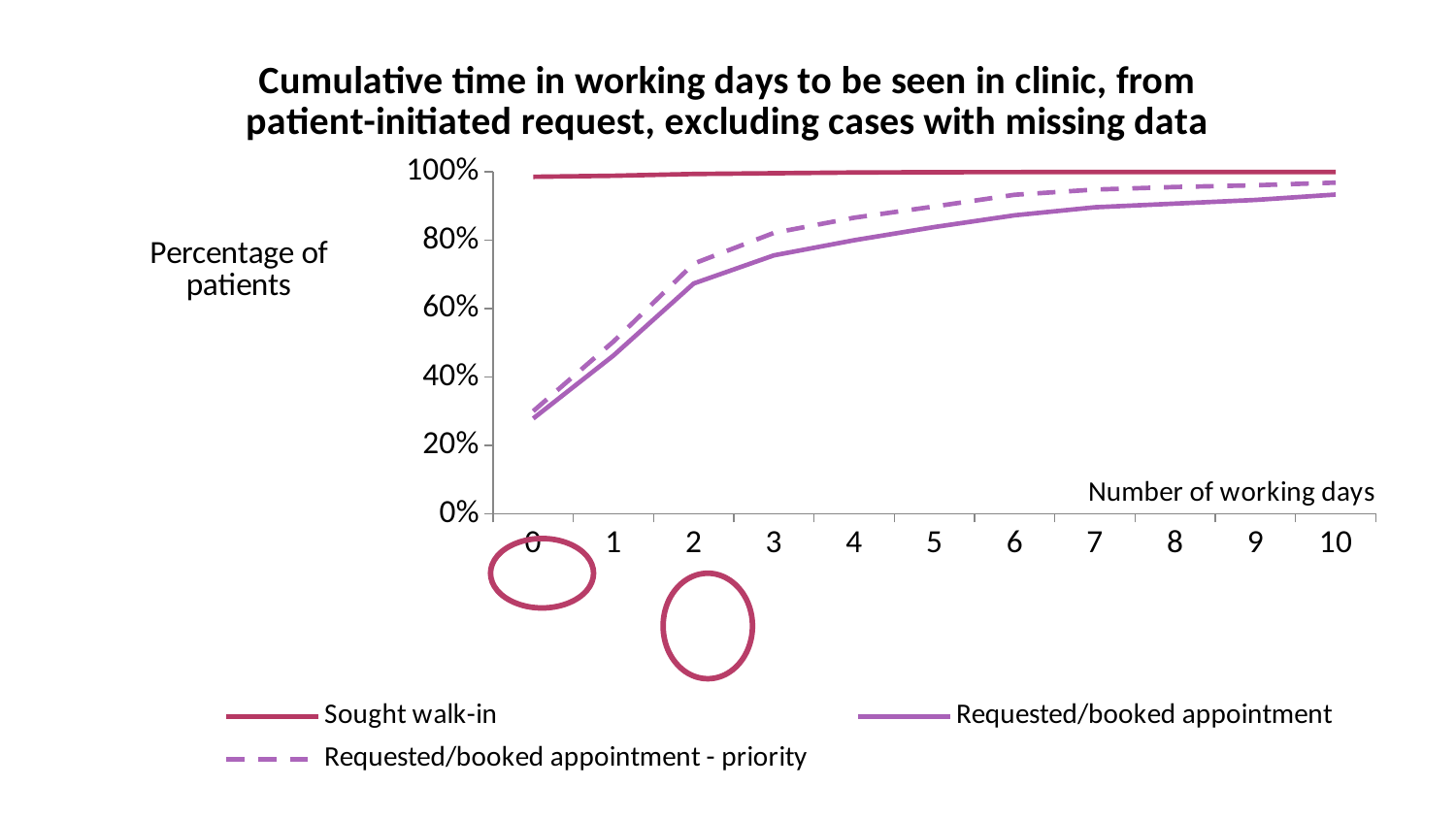

### Chart: Cumulative time in working days to be seen in clinic, from patient-initiated request, excluding cases with missing data

| Category | Sought walk-in | Requested/booked appointment | Requested/booked appointment - priority |
|---|---|---|---|
| 0 | 0.9854640327991054 | 0.2785714285714286 | 0.3 |
| 1 | 0.9884457696608274 | 0.46285714285714286 | 0.5037974683544304 |
| 2 | 0.9936638091688409 | 0.6735714285714286 | 0.7316455696202532 |
| 3 | 0.9959001118151324 | 0.7557142857142858 | 0.8215189873417722 |
| 4 | 0.9981364144614239 | 0.8 | 0.8658227848101266 |
| 5 | 0.9988818486768544 | 0.8385714285714286 | 0.8987341772151899 |
| 6 | 0.9992545657845696 | 0.8728571428571429 | 0.9329113924050633 |
| 7 | 0.9996272828922849 | 0.8964285714285715 | 0.9481012658227848 |
| 8 | 0.9996272828922849 | 0.9071428571428571 | 0.9556962025316456 |
| 9 | 0.9996272828922849 | 0.9178571428571428 | 0.9607594936708861 |
| 10 | 0.9996272828922849 | 0.9335714285714285 | 0.9683544303797469 |